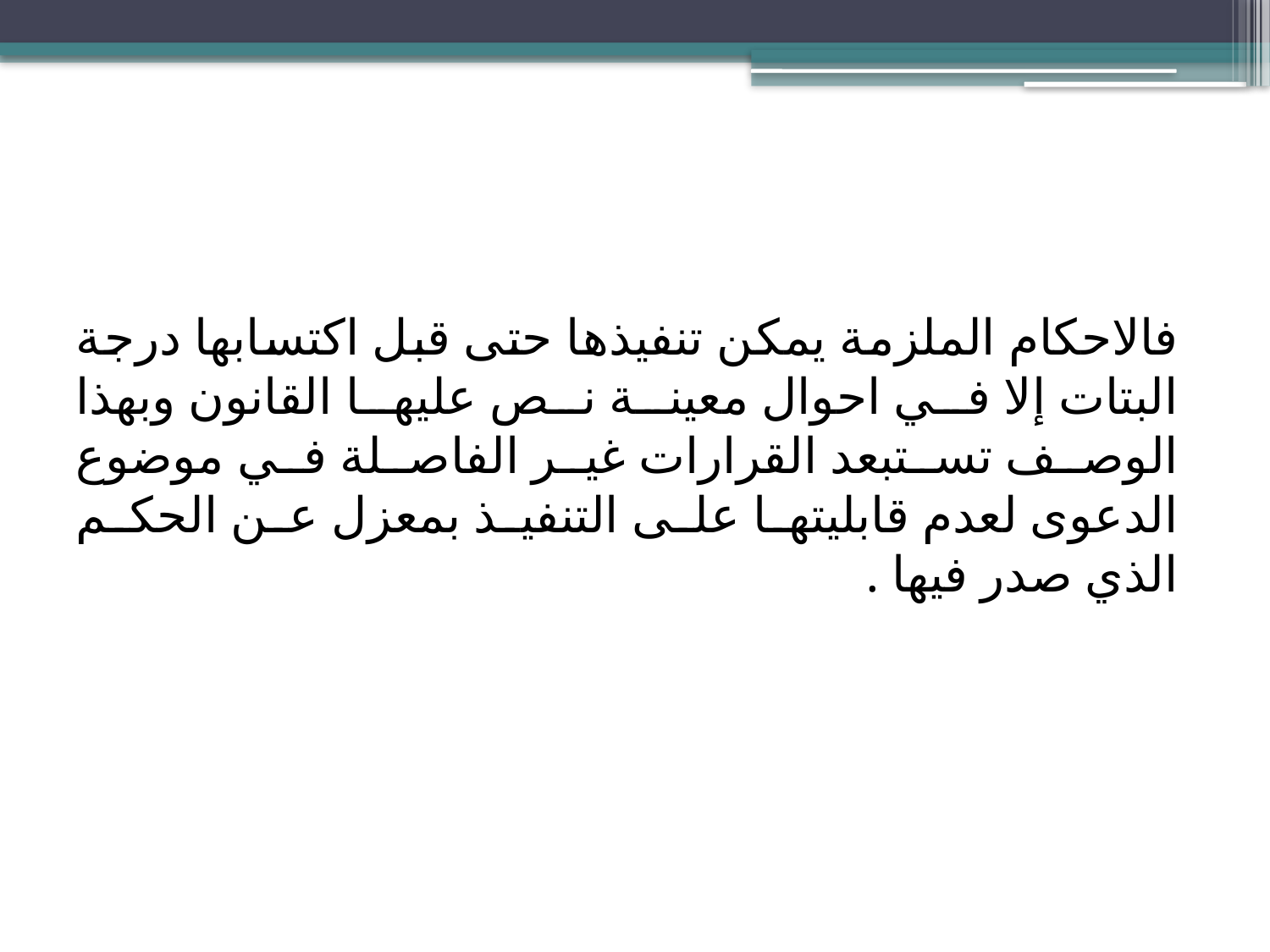

#

فالاحكام الملزمة يمكن تنفيذها حتى قبل اكتسابها درجة البتات إلا في احوال معينة نص عليها القانون وبهذا الوصف تستبعد القرارات غير الفاصلة في موضوع الدعوى لعدم قابليتها على التنفيذ بمعزل عن الحكم الذي صدر فيها .